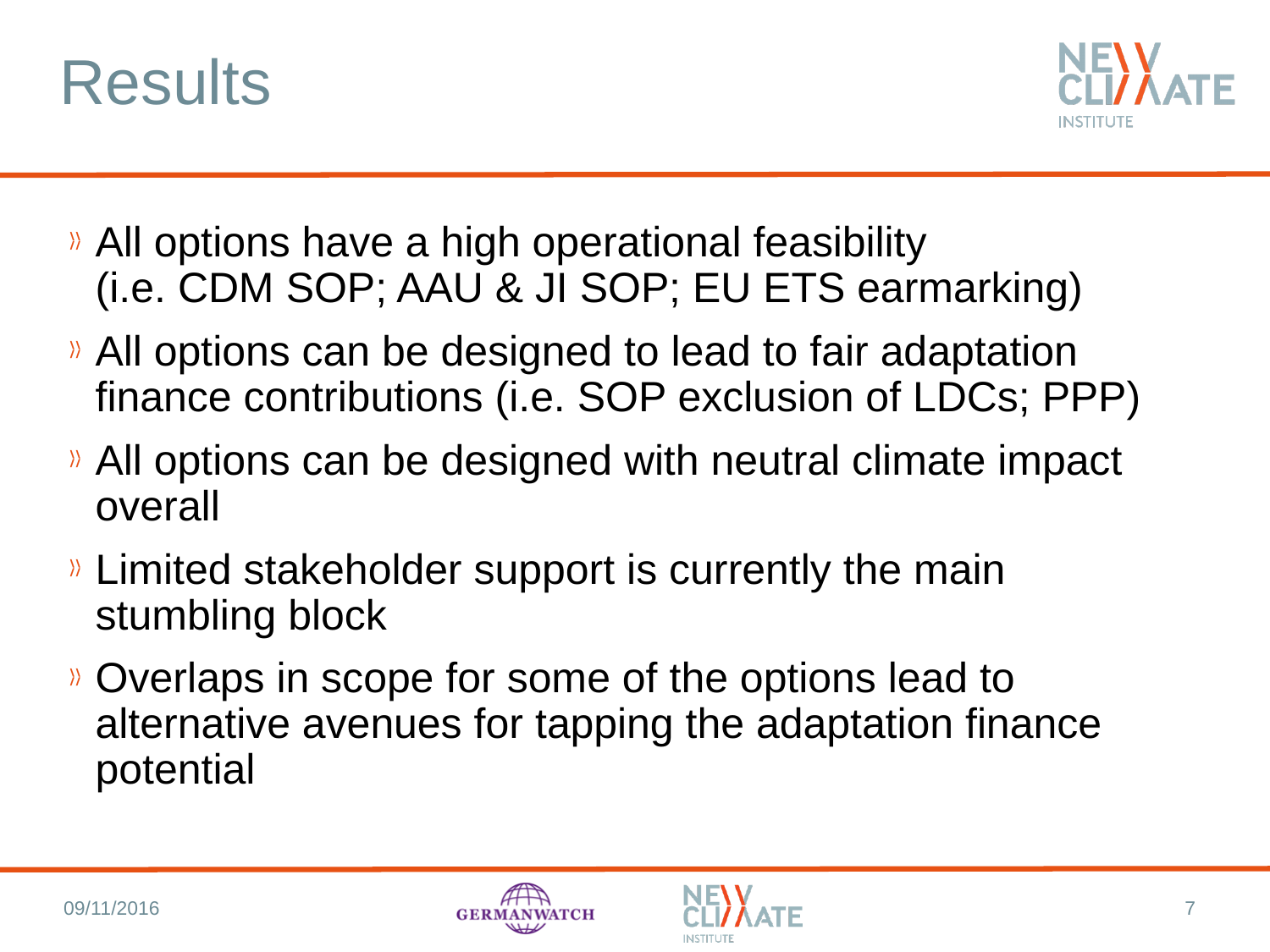

# Results
All options have a high operational feasibility
(i.e. CDM SOP; AAU & JI SOP; EU ETS earmarking)
All options can be designed to lead to fair adaptation finance contributions (i.e. SOP exclusion of LDCs; PPP)
All options can be designed with neutral climate impact overall
Limited stakeholder support is currently the main stumbling block
Overlaps in scope for some of the options lead to alternative avenues for tapping the adaptation finance potential

09/11/2016
7